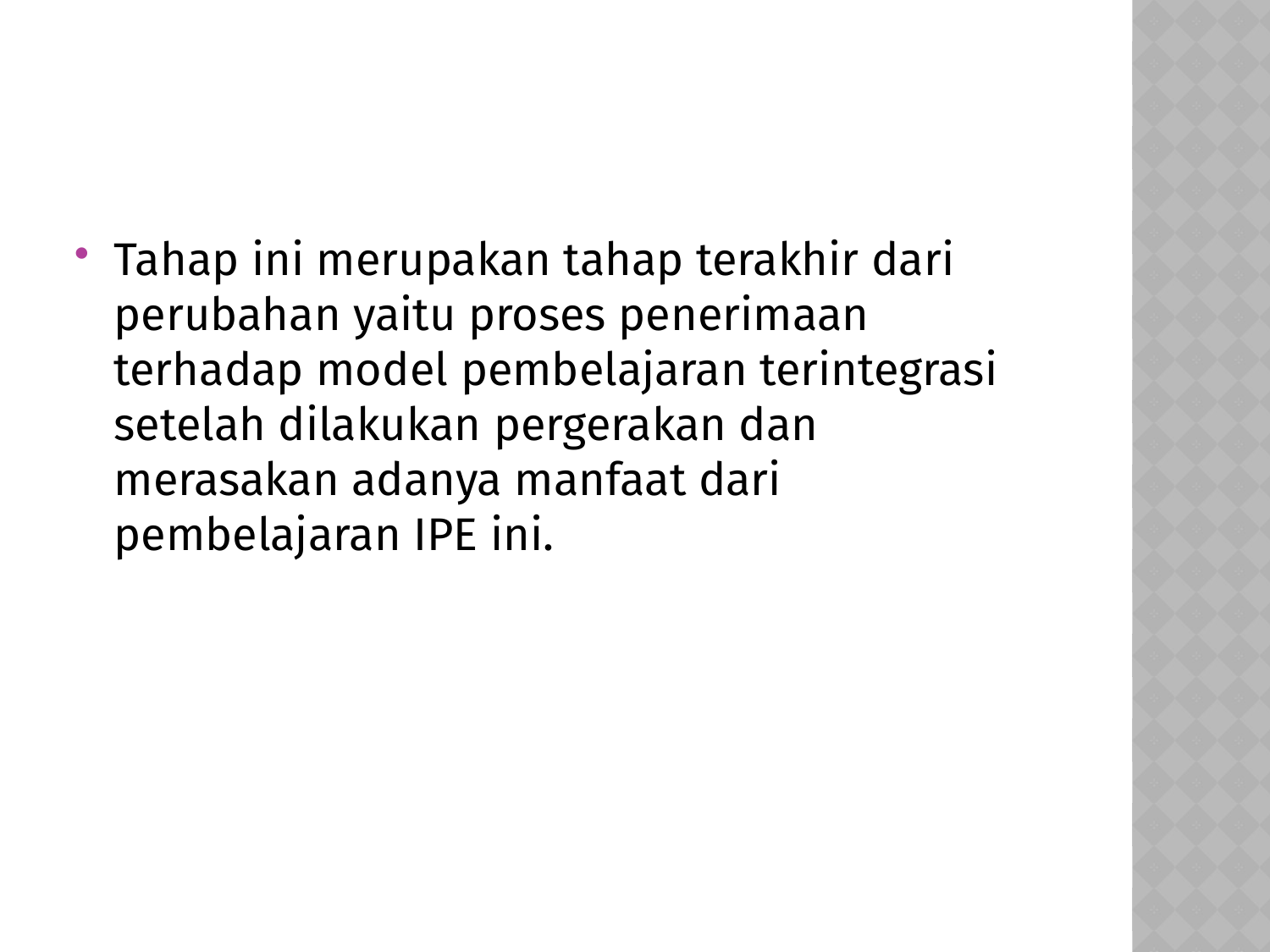

#
Tahap ini merupakan tahap terakhir dari perubahan yaitu proses penerimaan terhadap model pembelajaran terintegrasi setelah dilakukan pergerakan dan merasakan adanya manfaat dari pembelajaran IPE ini.